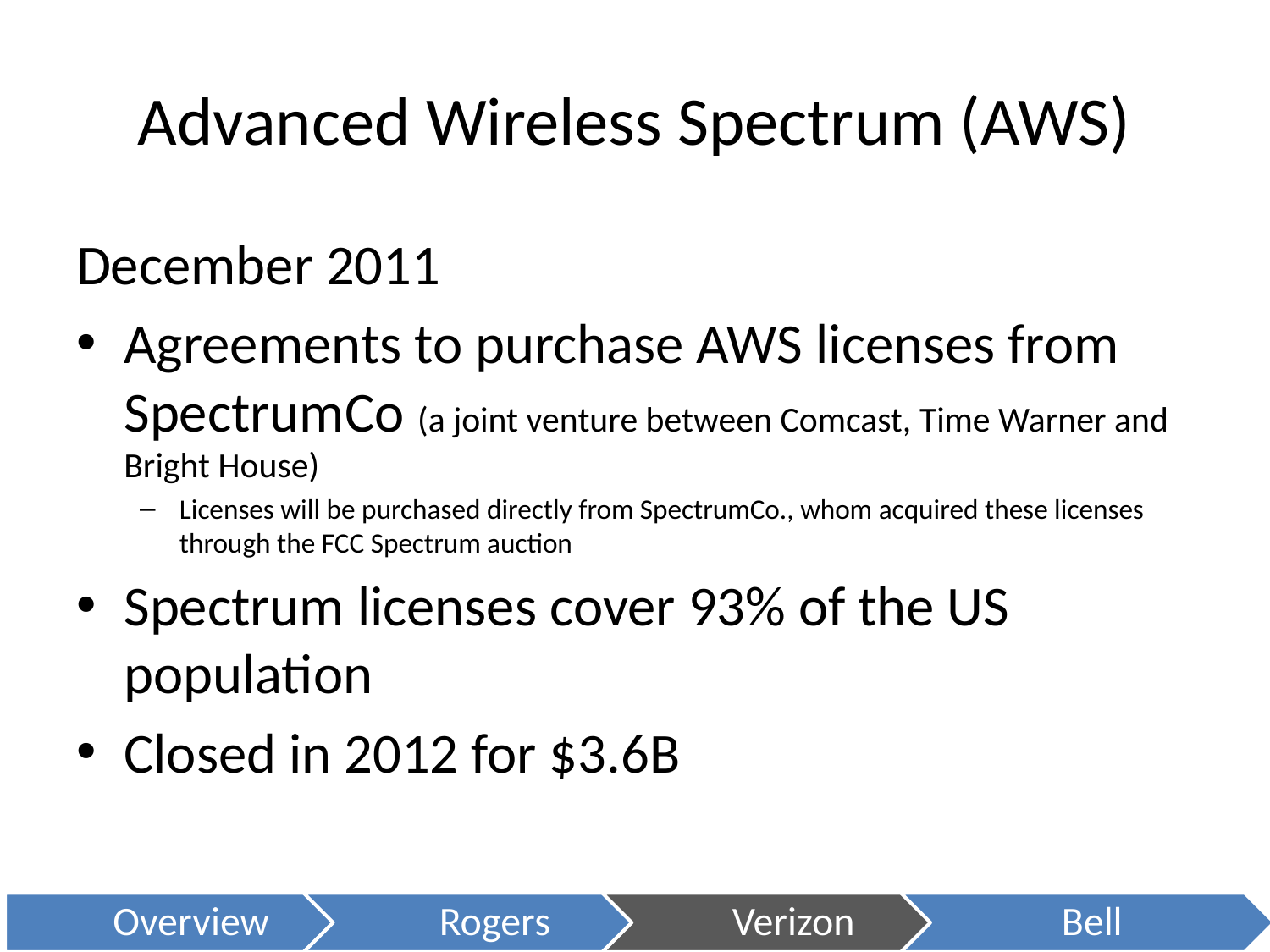

# Advanced Wireless Spectrum (AWS)
December 2011
Agreements to purchase AWS licenses from SpectrumCo (a joint venture between Comcast, Time Warner and Bright House)
Licenses will be purchased directly from SpectrumCo., whom acquired these licenses through the FCC Spectrum auction
Spectrum licenses cover 93% of the US population
Closed in 2012 for $3.6B

Overview

Rogers

Verizon

Bell